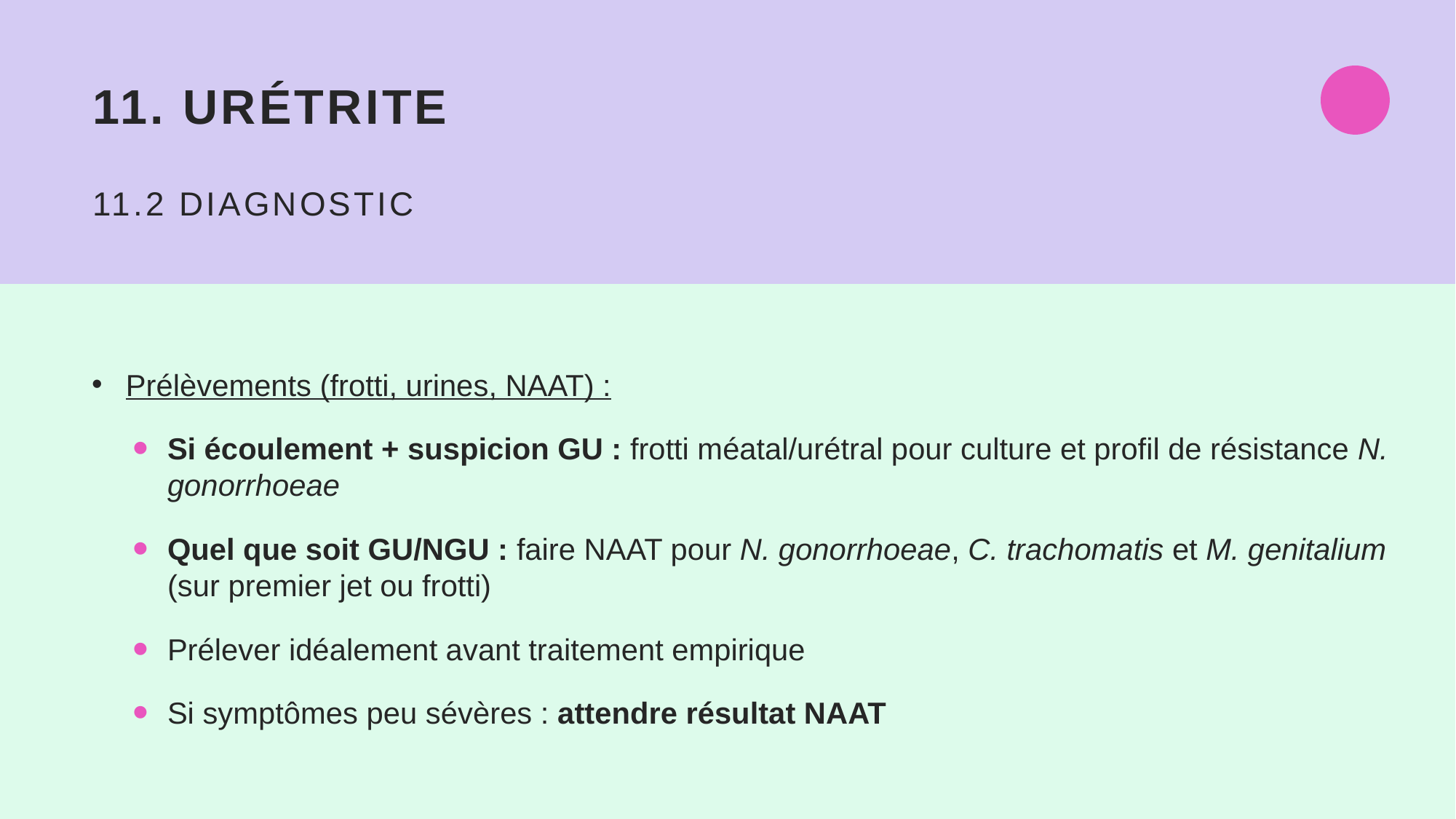

# 11. Urétrite 11.2 Diagnostic
Prélèvements (frotti, urines, NAAT) :
Si écoulement + suspicion GU : frotti méatal/urétral pour culture et profil de résistance N. gonorrhoeae
Quel que soit GU/NGU : faire NAAT pour N. gonorrhoeae, C. trachomatis et M. genitalium (sur premier jet ou frotti)
Prélever idéalement avant traitement empirique
Si symptômes peu sévères : attendre résultat NAAT